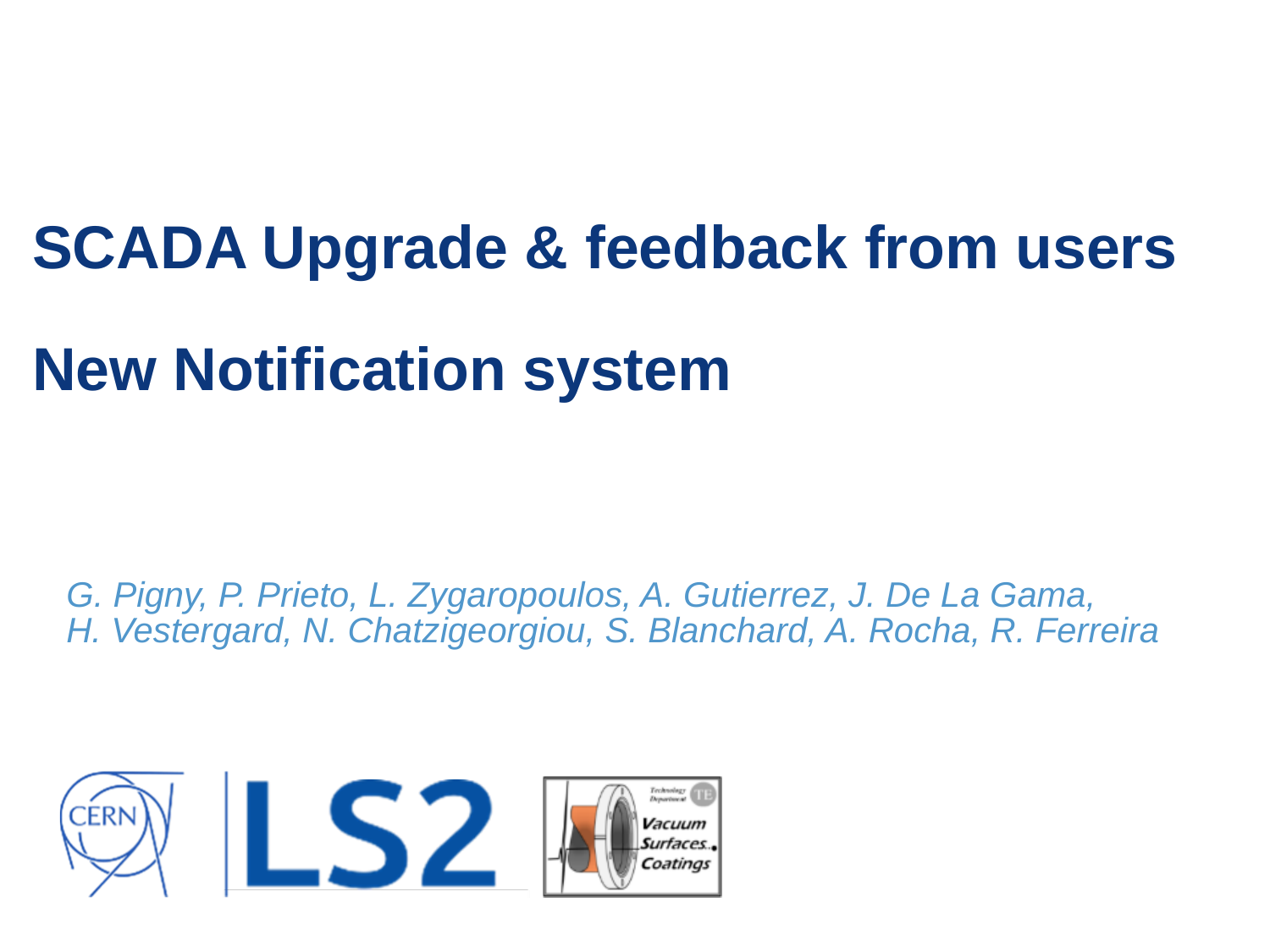

# SCADA Upgrade & feedback from users New Notification system
G. Pigny, P. Prieto, L. Zygaropoulos, A. Gutierrez, J. De La Gama,
H. Vestergard, N. Chatzigeorgiou, S. Blanchard, A. Rocha, R. Ferreira